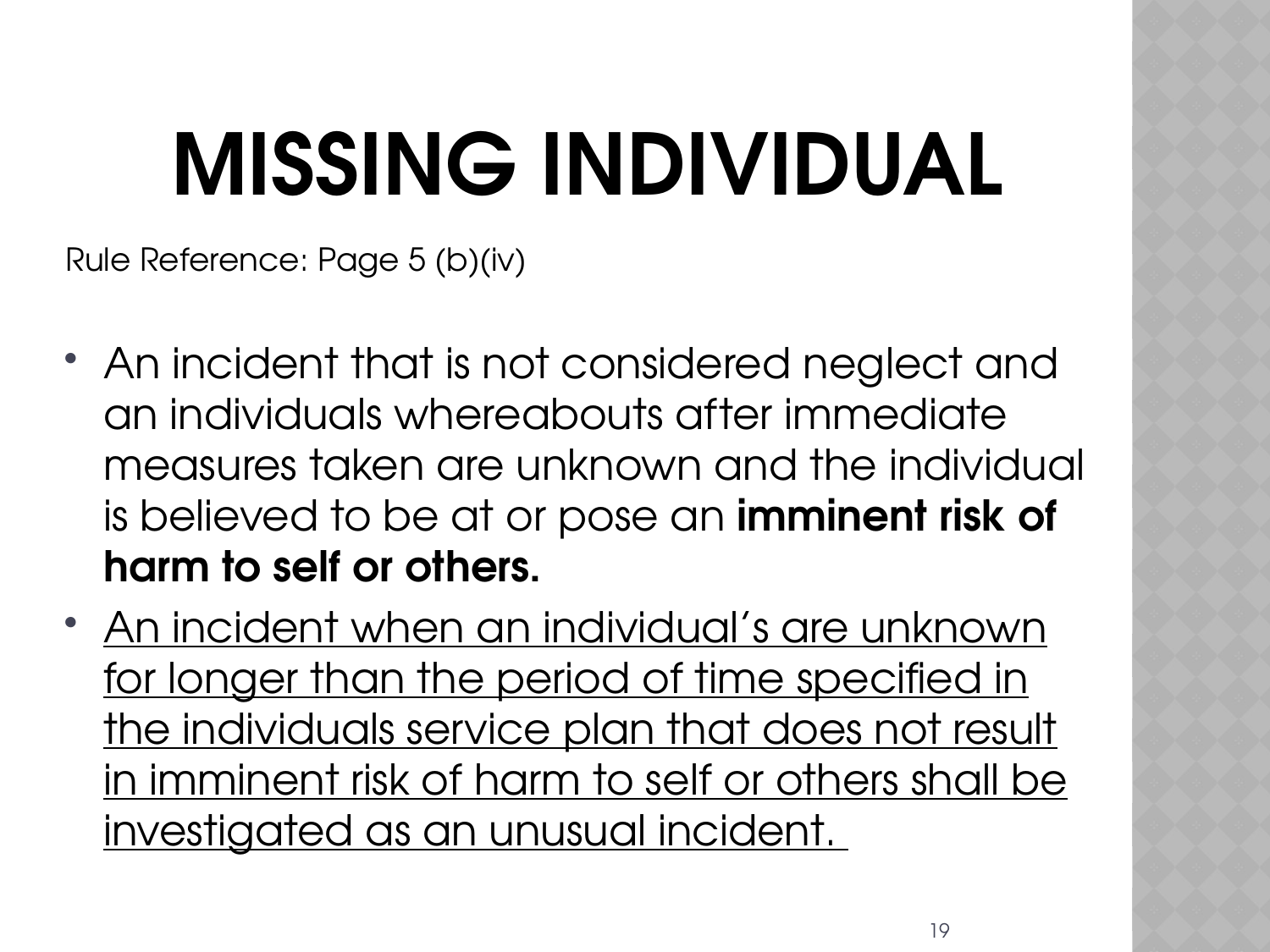

# MISSING INDIVIDUAL
Rule Reference: Page 5 (b)(iv)

An incident that is not considered neglect and an individuals whereabouts after immediate measures taken are unknown and the individual is believed to be at or pose an imminent risk of harm to self or others.
An incident when an individual’s are unknown for longer than the period of time specified in the individuals service plan that does not result in imminent risk of harm to self or others shall be investigated as an unusual incident.
19